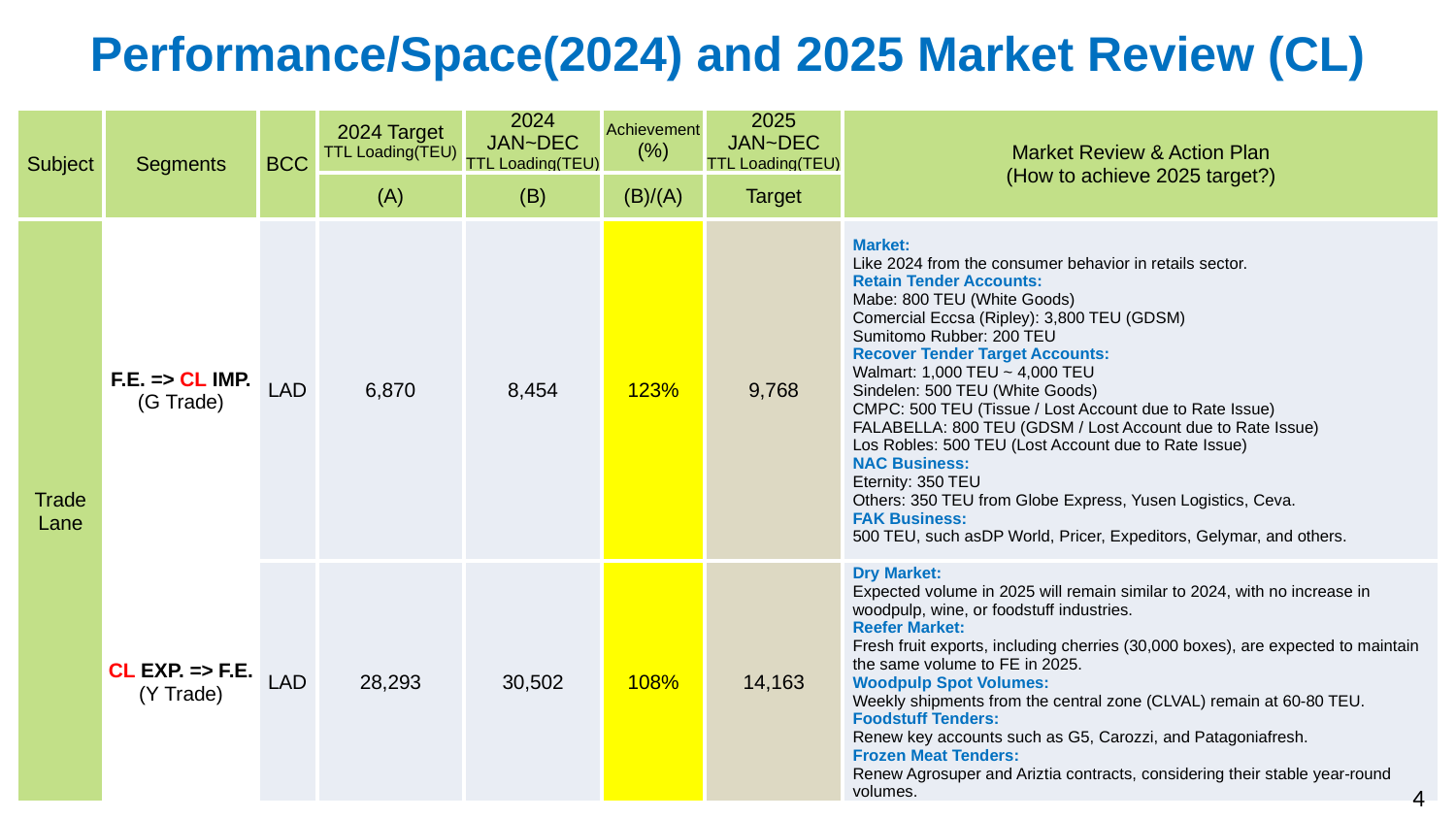

Performance/Space(2024) and 2025 Market Review (CL)
| Subject | Segments | BCC | 2024 Target TTL Loading(TEU) | 2024 JAN~DEC TTL Loading(TEU) | Achievement (%) | 2025 JAN~DEC TTL Loading(TEU) | Market Review & Action Plan (How to achieve 2025 target?) |
| --- | --- | --- | --- | --- | --- | --- | --- |
|  |  |  | (A) | (B) | (B)/(A) | Target |  |
| Trade Lane | F.E. => CL IMP. (G Trade) | LAD | 6,870 | 8,454 | 123% | 9,768 | Market: Like 2024 from the consumer behavior in retails sector. Retain Tender Accounts: Mabe: 800 TEU (White Goods) Comercial Eccsa (Ripley): 3,800 TEU (GDSM) Sumitomo Rubber: 200 TEU Recover Tender Target Accounts: Walmart: 1,000 TEU ~ 4,000 TEU Sindelen: 500 TEU (White Goods) CMPC: 500 TEU (Tissue / Lost Account due to Rate Issue) FALABELLA: 800 TEU (GDSM / Lost Account due to Rate Issue) Los Robles: 500 TEU (Lost Account due to Rate Issue) NAC Business: Eternity: 350 TEU Others: 350 TEU from Globe Express, Yusen Logistics, Ceva. FAK Business: 500 TEU, such asDP World, Pricer, Expeditors, Gelymar, and others. |
|  | CL EXP. => F.E. (Y Trade) | LAD | 28,293 | 30,502 | 108% | 14,163 | Dry Market: Expected volume in 2025 will remain similar to 2024, with no increase in woodpulp, wine, or foodstuff industries. Reefer Market: Fresh fruit exports, including cherries (30,000 boxes), are expected to maintain the same volume to FE in 2025. Woodpulp Spot Volumes: Weekly shipments from the central zone (CLVAL) remain at 60-80 TEU. Foodstuff Tenders: Renew key accounts such as G5, Carozzi, and Patagoniafresh. Frozen Meat Tenders: Renew Agrosuper and Ariztia contracts, considering their stable year-round volumes. |
4